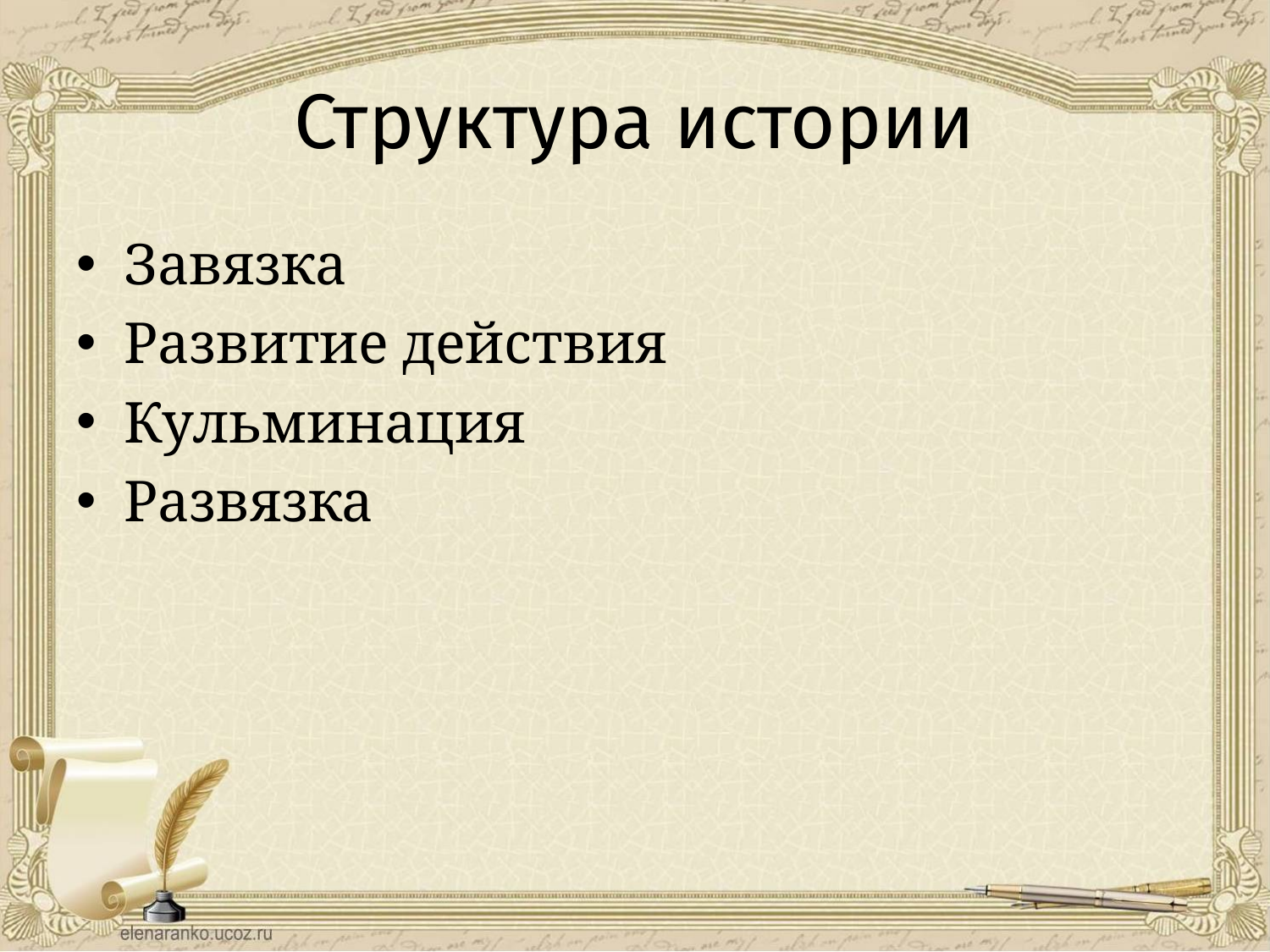

# Структура истории
Завязка
Развитие действия
Кульминация
Развязка